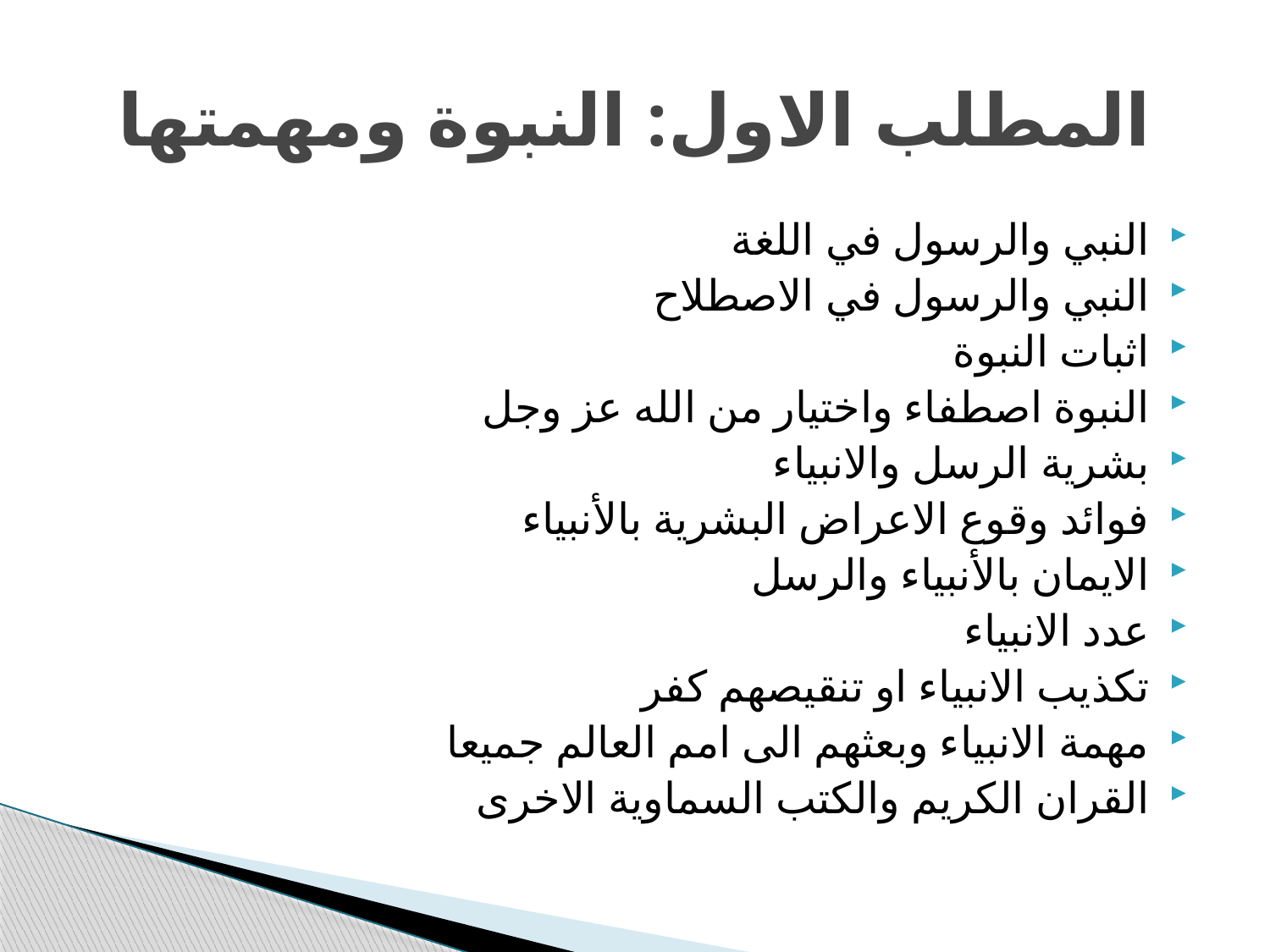

# المطلب الاول: النبوة ومهمتها
النبي والرسول في اللغة
النبي والرسول في الاصطلاح
اثبات النبوة
النبوة اصطفاء واختيار من الله عز وجل
بشرية الرسل والانبياء
فوائد وقوع الاعراض البشرية بالأنبياء
الايمان بالأنبياء والرسل
عدد الانبياء
تكذيب الانبياء او تنقيصهم كفر
مهمة الانبياء وبعثهم الى امم العالم جميعا
القران الكريم والكتب السماوية الاخرى